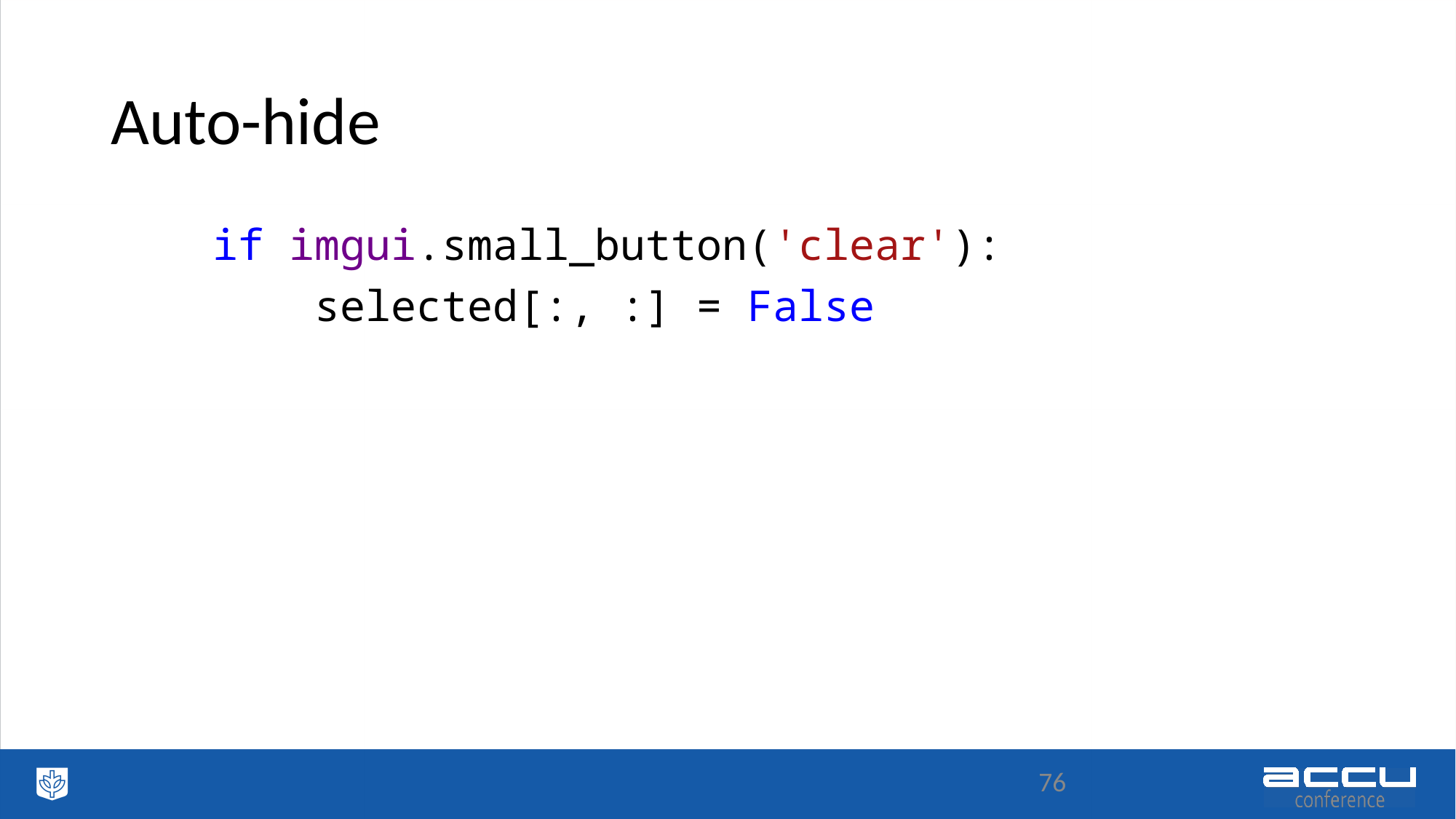

# Auto-hide
    if imgui.small_button('clear'):
        selected[:, :] = False

76